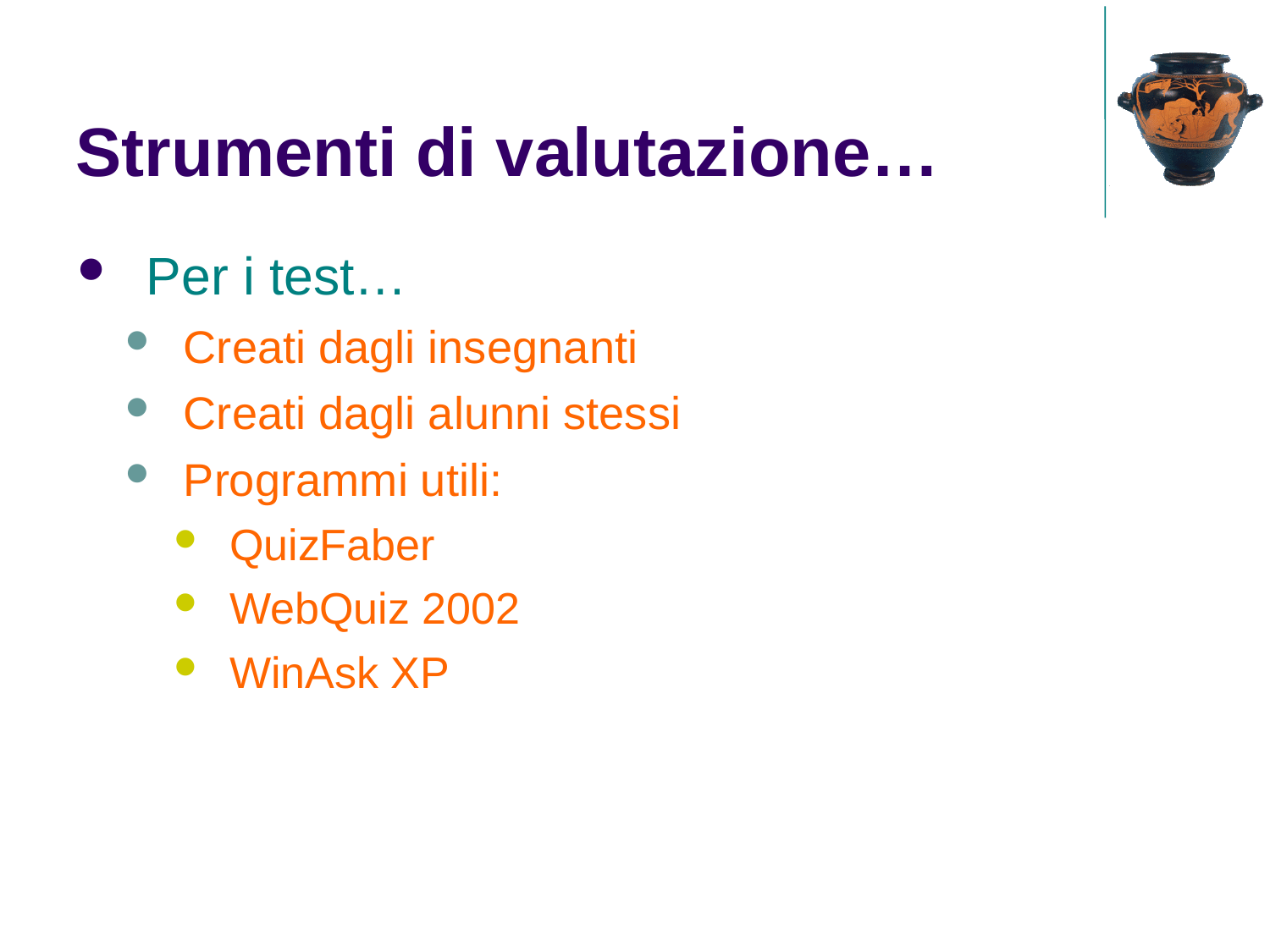

Strumenti di valutazione…
Per i test…
Creati dagli insegnanti
Creati dagli alunni stessi
Programmi utili:
QuizFaber
WebQuiz 2002
WinAsk XP